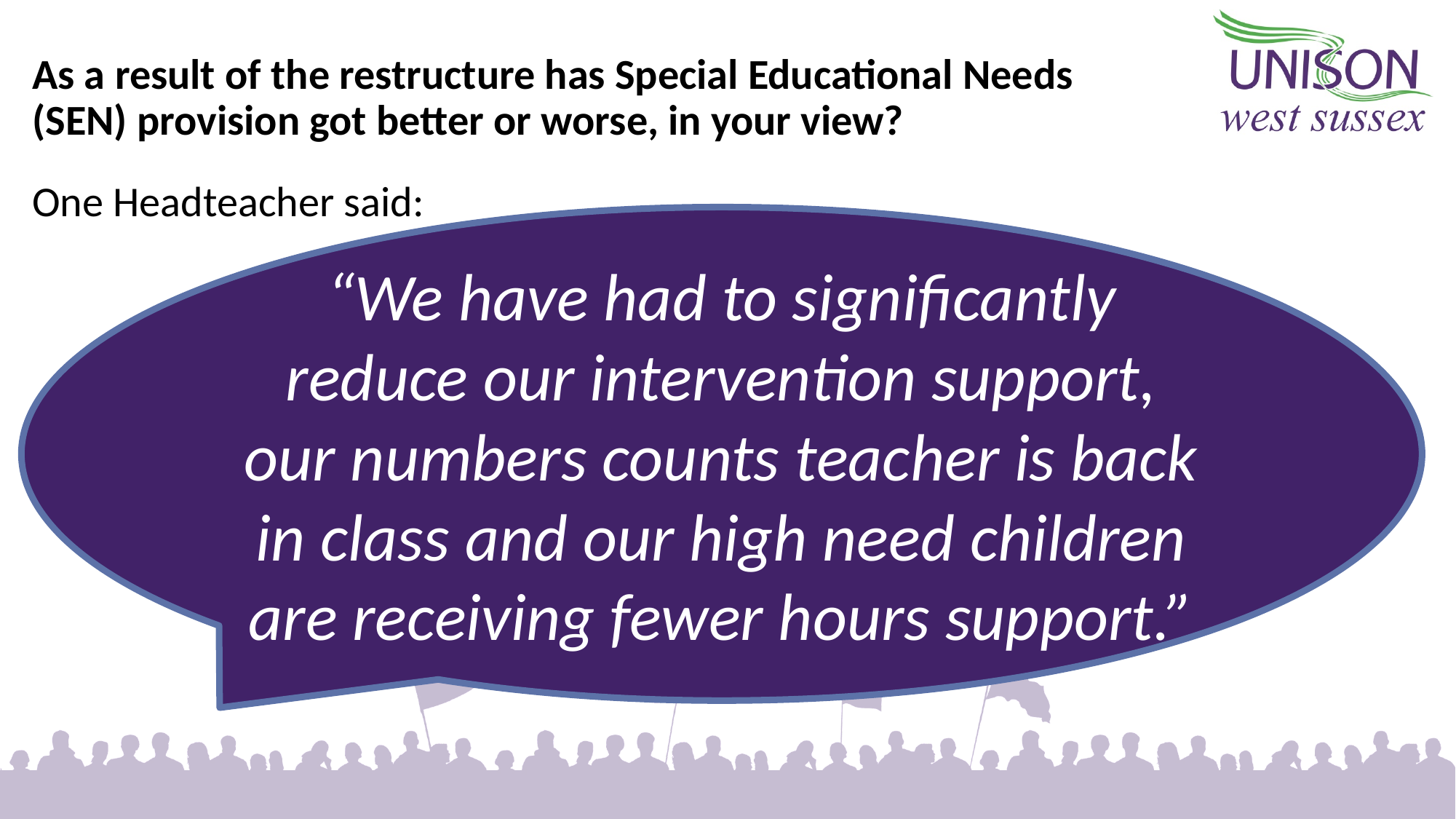

# As a result of the restructure has Special Educational Needs (SEN) provision got better or worse, in your view?
One Headteacher said:
“We have had to significantly reduce our intervention support, our numbers counts teacher is back in class and our high need children are receiving fewer hours support.”